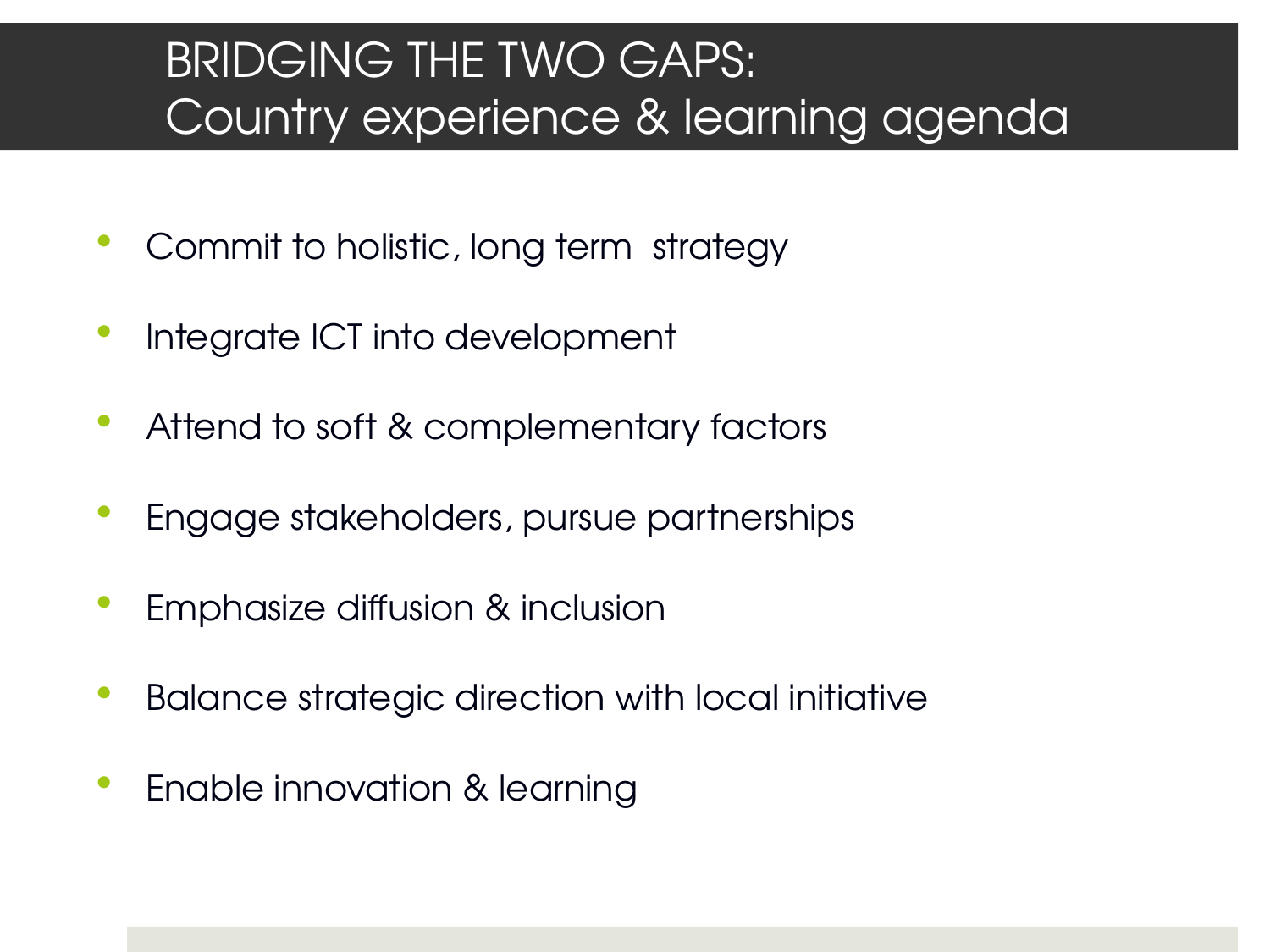

BRIDGING THE TWO GAPS:
Country experience & learning agenda
Commit to holistic, long term  strategy
Integrate ICT into development
Attend to soft & complementary factors
Engage stakeholders, pursue partnerships
Emphasize diffusion & inclusion
Balance strategic direction with local initiative
Enable innovation & learning